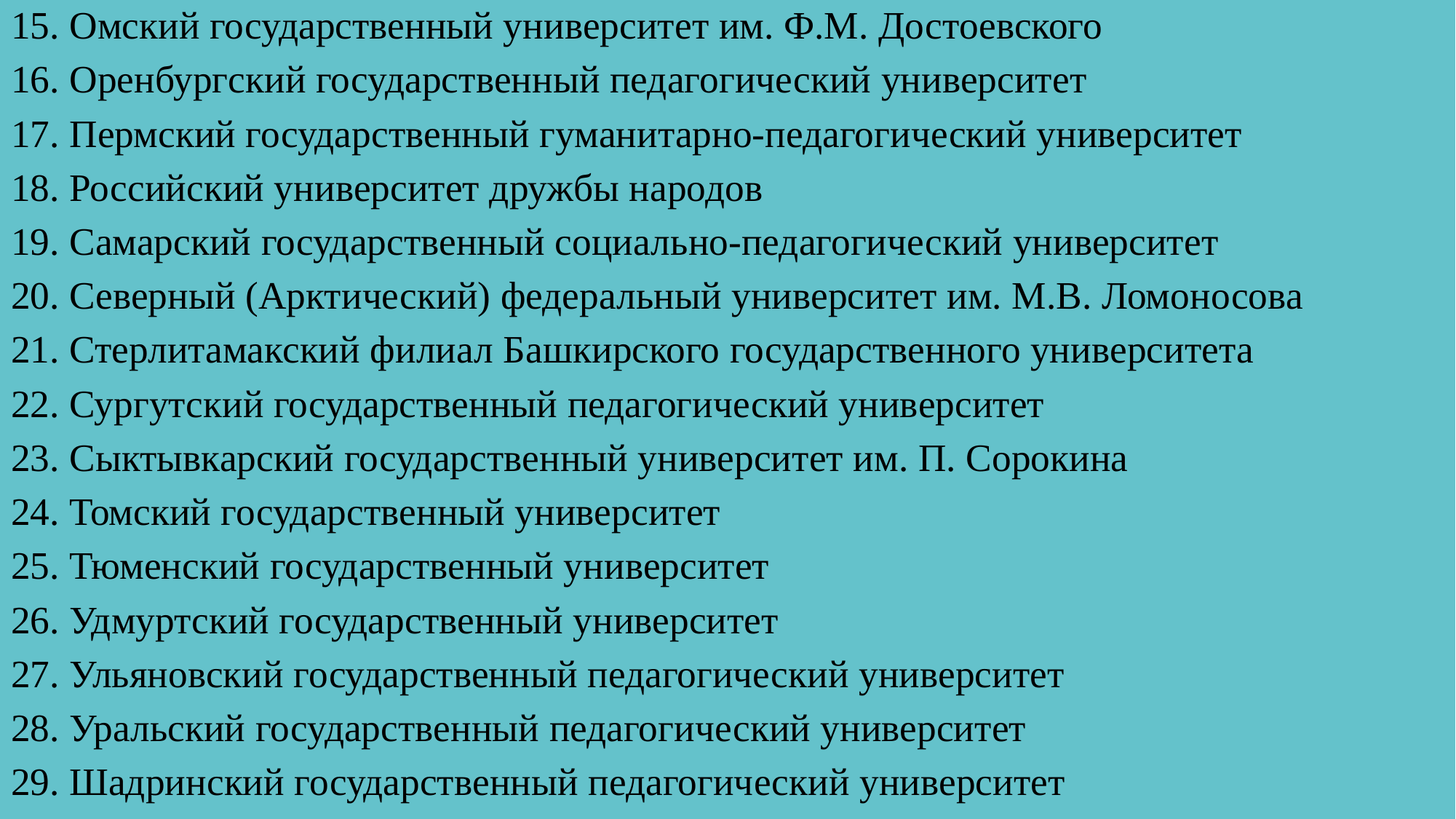

15. Омский государственный университет им. Ф.М. Достоевского
16. Оренбургский государственный педагогический университет
17. Пермский государственный гуманитарно-педагогический университет
18. Российский университет дружбы народов
19. Самарский государственный социально-педагогический университет
20. Северный (Арктический) федеральный университет им. М.В. Ломоносова
21. Стерлитамакский филиал Башкирского государственного университета
22. Сургутский государственный педагогический университет
23. Сыктывкарский государственный университет им. П. Сорокина
24. Томский государственный университет
25. Тюменский государственный университет
26. Удмуртский государственный университет
27. Ульяновский государственный педагогический университет
28. Уральский государственный педагогический университет
29. Шадринский государственный педагогический университет